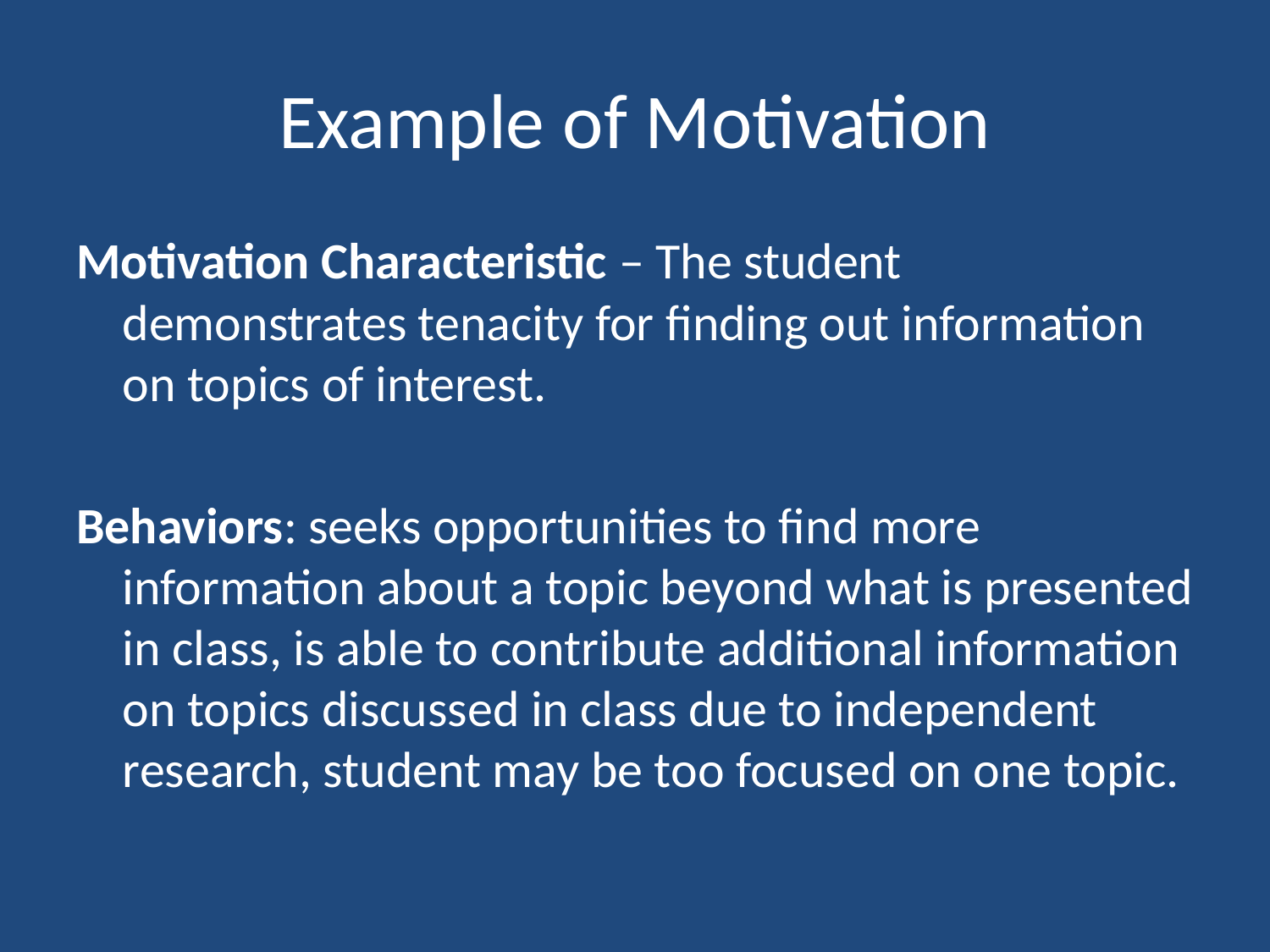

# Example of Motivation
Motivation Characteristic – The student demonstrates tenacity for finding out information on topics of interest.

Behaviors: seeks opportunities to find more information about a topic beyond what is presented in class, is able to contribute additional information on topics discussed in class due to independent research, student may be too focused on one topic.